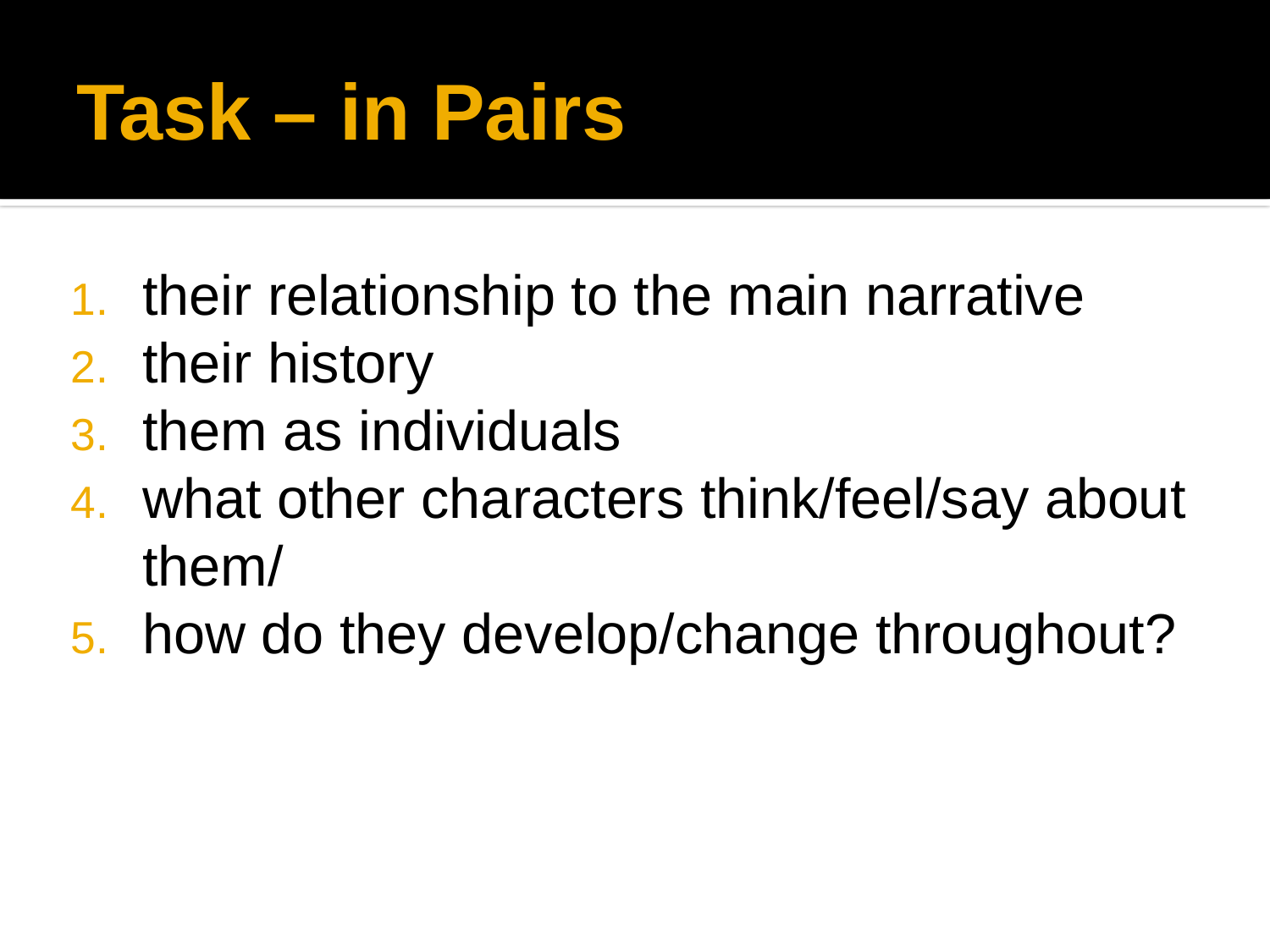

# Task – in Pairs
their relationship to the main narrative
their history
them as individuals
what other characters think/feel/say about them/
how do they develop/change throughout?